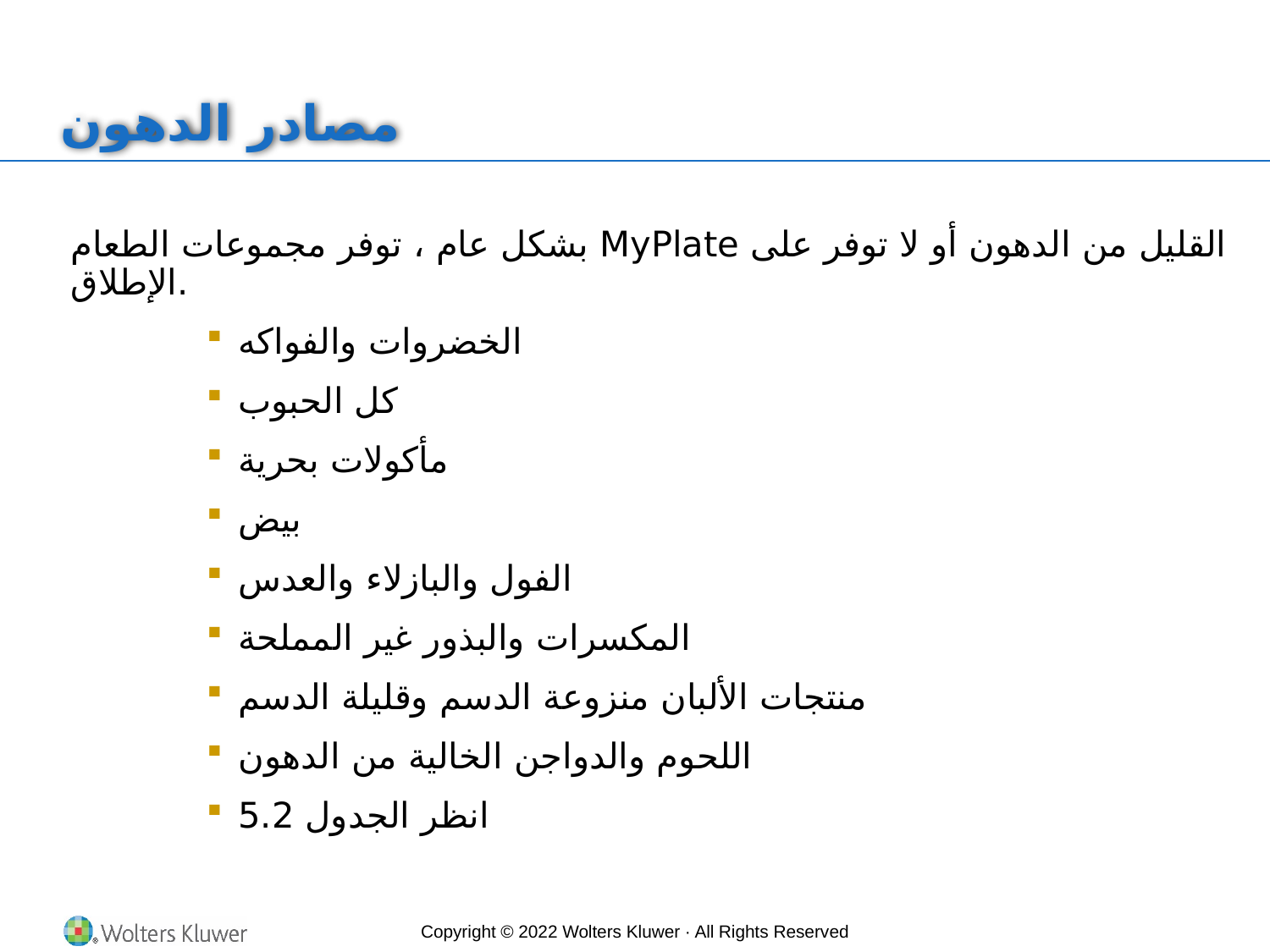

# مصادر الدهون
بشكل عام ، توفر مجموعات الطعام MyPlate القليل من الدهون أو لا توفر على الإطلاق.
الخضروات والفواكه
كل الحبوب
مأكولات بحرية
بيض
الفول والبازلاء والعدس
المكسرات والبذور غير المملحة
منتجات الألبان منزوعة الدسم وقليلة الدسم
اللحوم والدواجن الخالية من الدهون
انظر الجدول 5.2